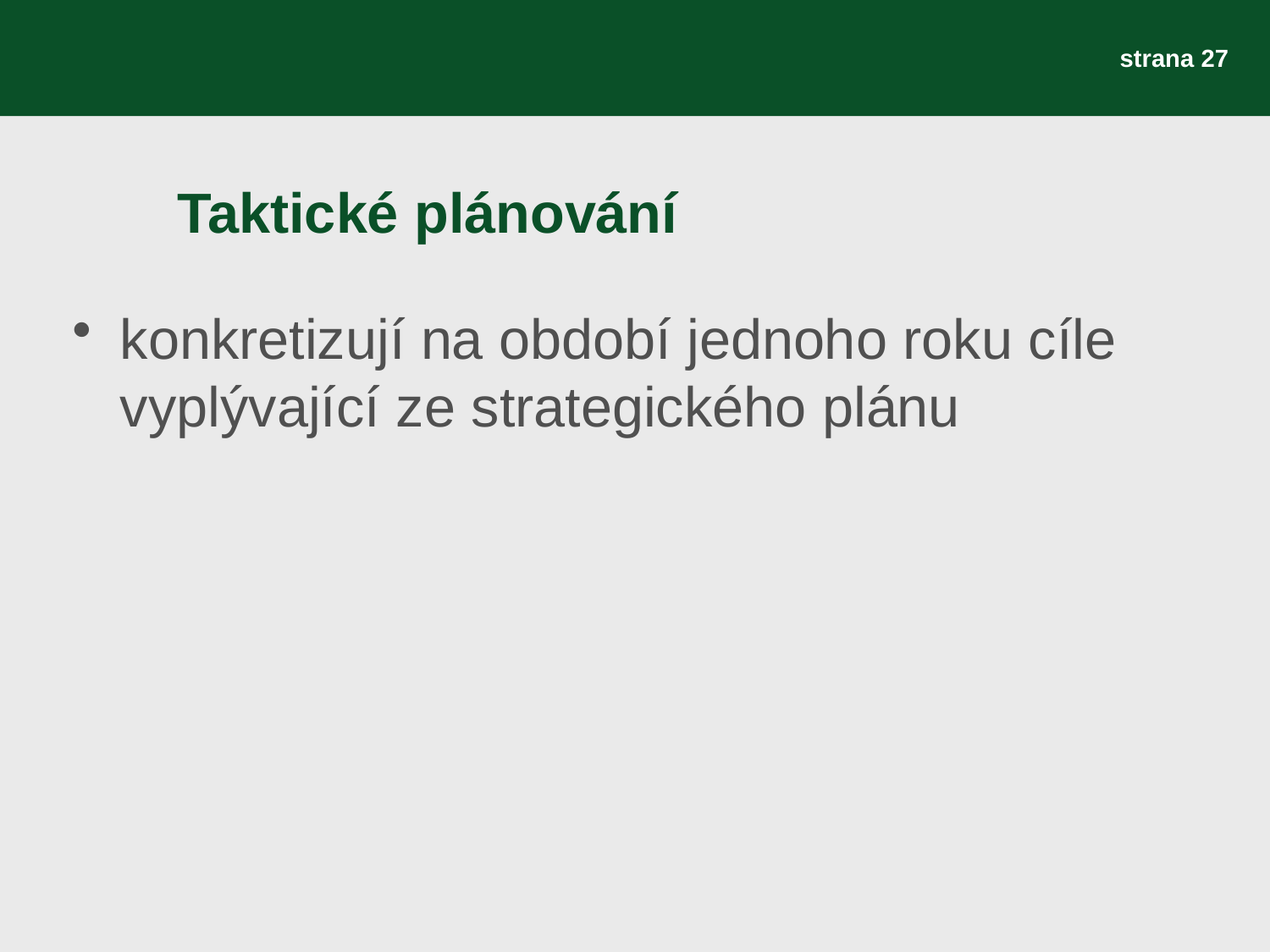

strana 27
# Taktické plánování
konkretizují na období jednoho roku cíle vyplývající ze strategického plánu